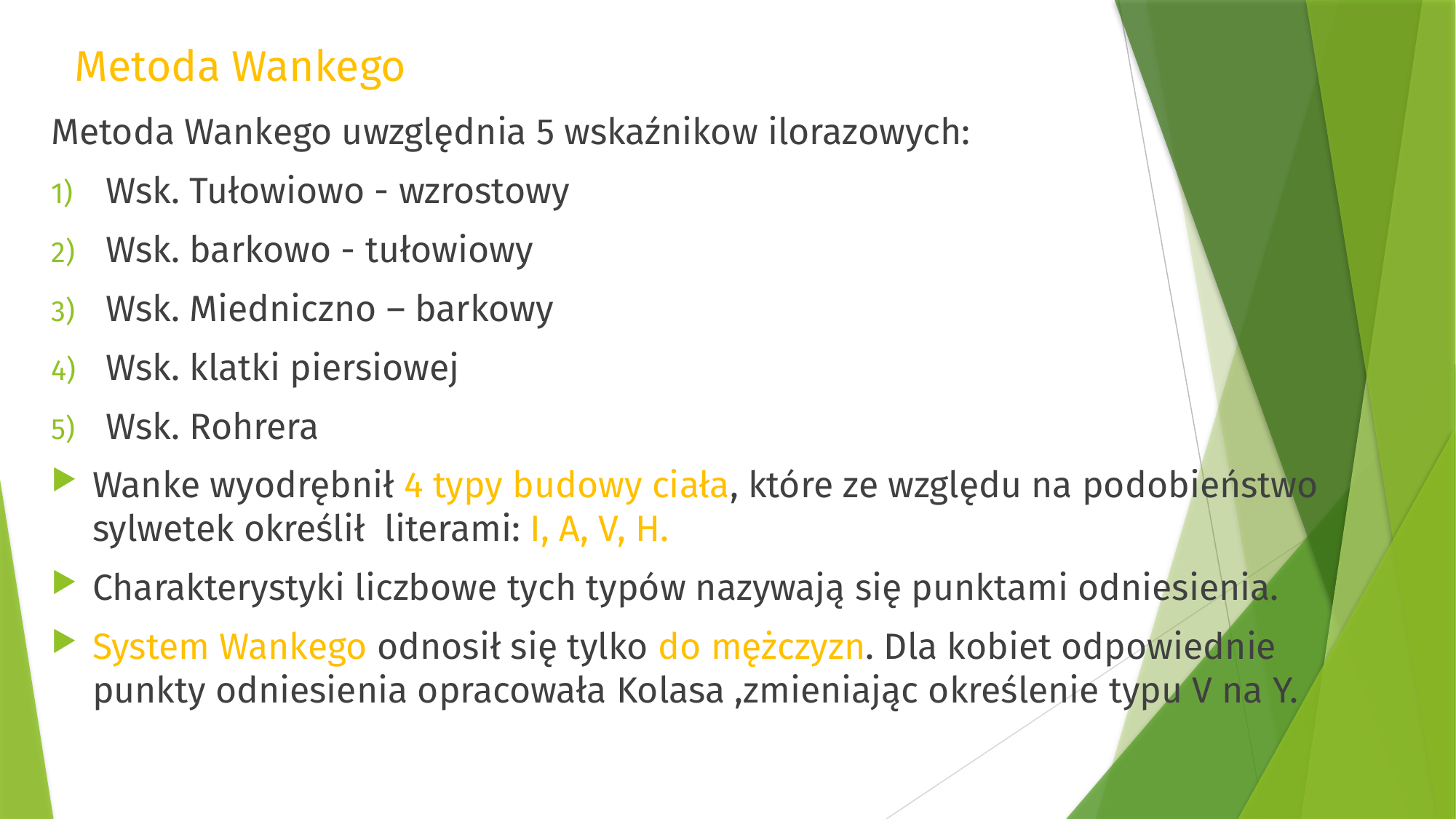

# Metoda Wankego
Metoda Wankego uwzględnia 5 wskaźnikow ilorazowych:
Wsk. Tułowiowo - wzrostowy
Wsk. barkowo - tułowiowy
Wsk. Miedniczno – barkowy
Wsk. klatki piersiowej
Wsk. Rohrera
Wanke wyodrębnił 4 typy budowy ciała, które ze względu na podobieństwo sylwetek określił  literami: I, A, V, H.
Charakterystyki liczbowe tych typów nazywają się punktami odniesienia.
System Wankego odnosił się tylko do mężczyzn. Dla kobiet odpowiednie punkty odniesienia opracowała Kolasa ,zmieniając określenie typu V na Y.